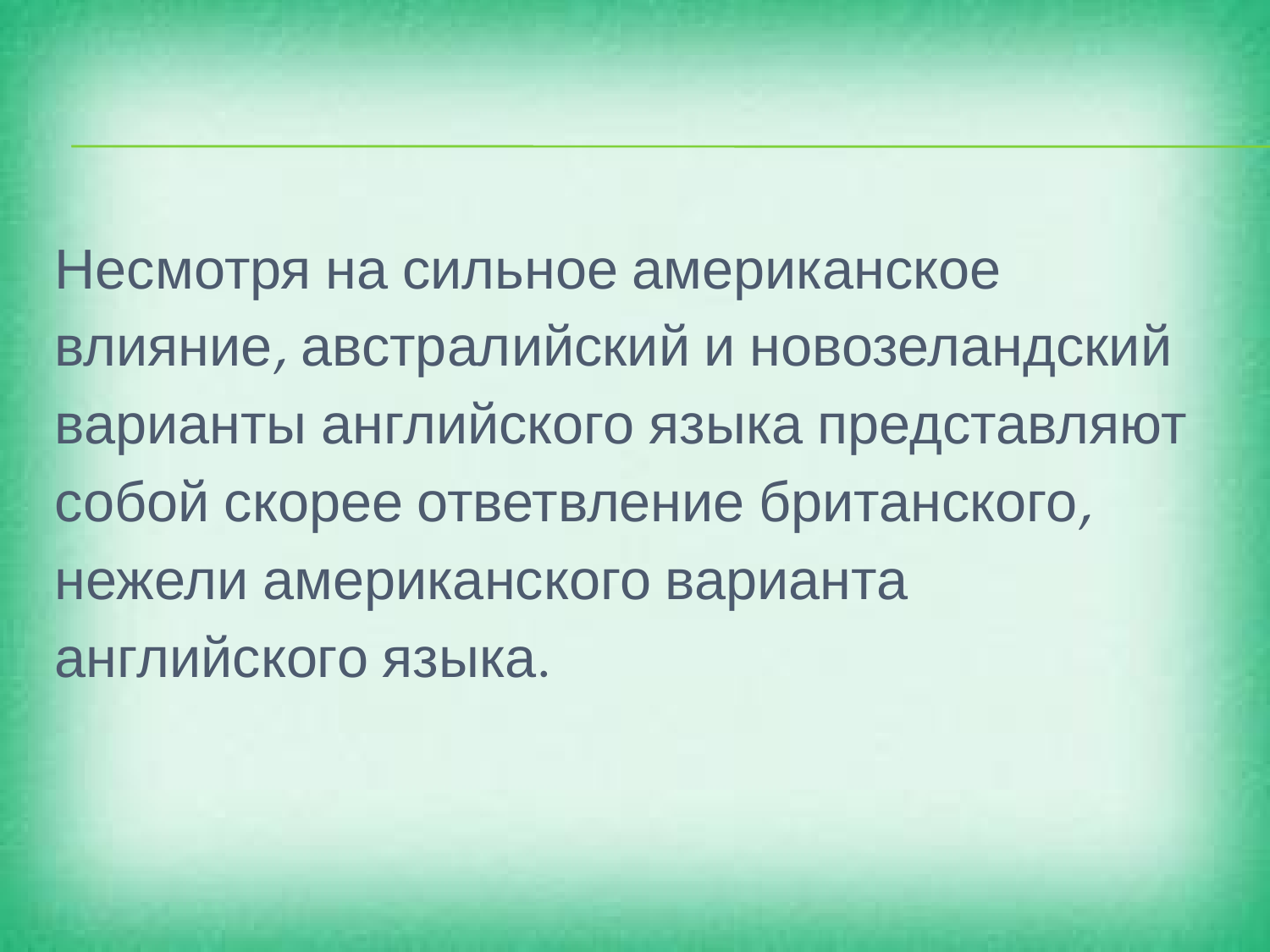

#
Несмотря на сильное американское влияние, австралийский и новозеландский варианты английского языка представляют собой скорее ответвление британского, нежели американского варианта английского языка.